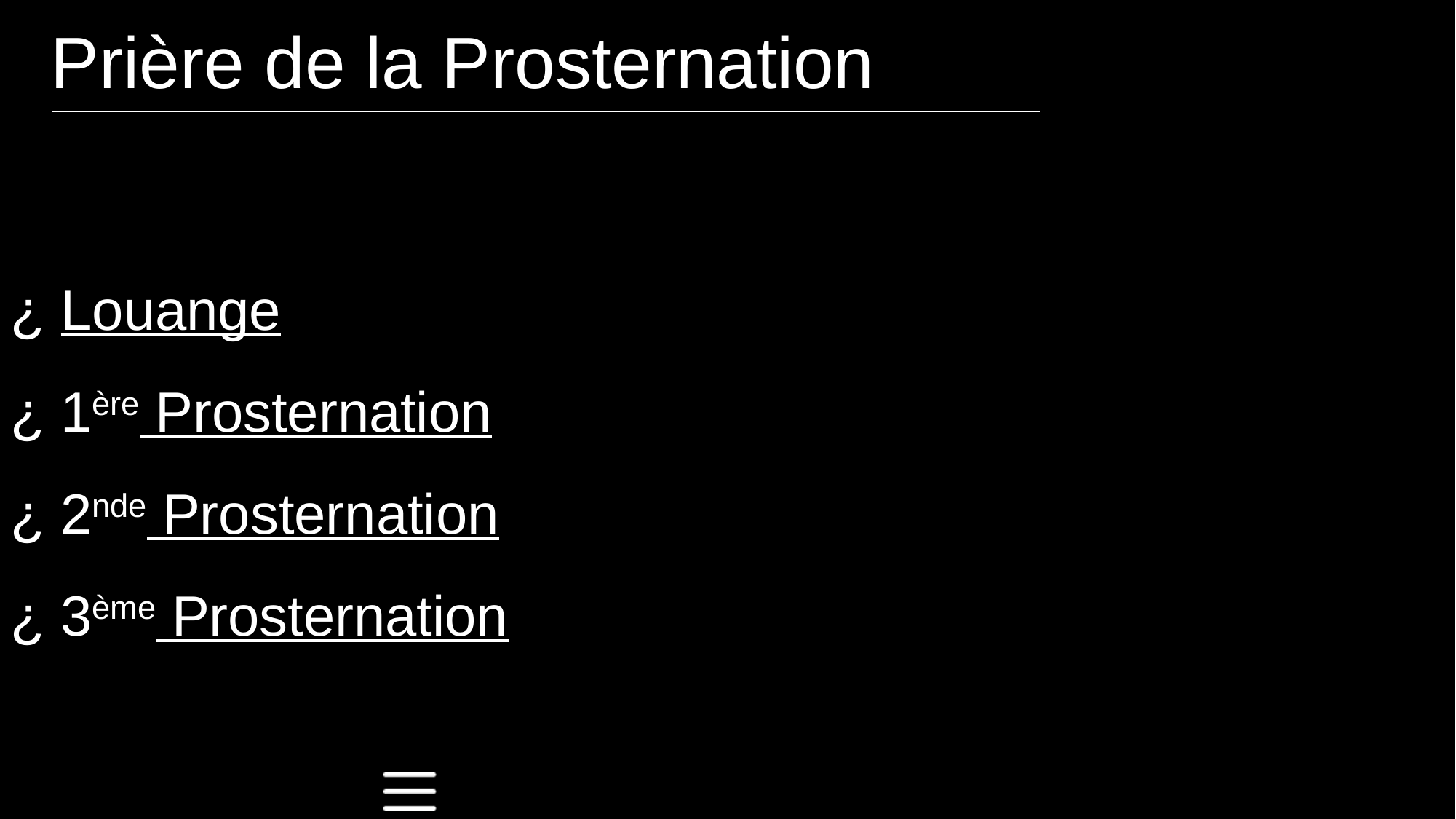

Prière de la Prosternation
¿ Louange
¿ 1ère Prosternation
¿ 2nde Prosternation
¿ 3ème Prosternation